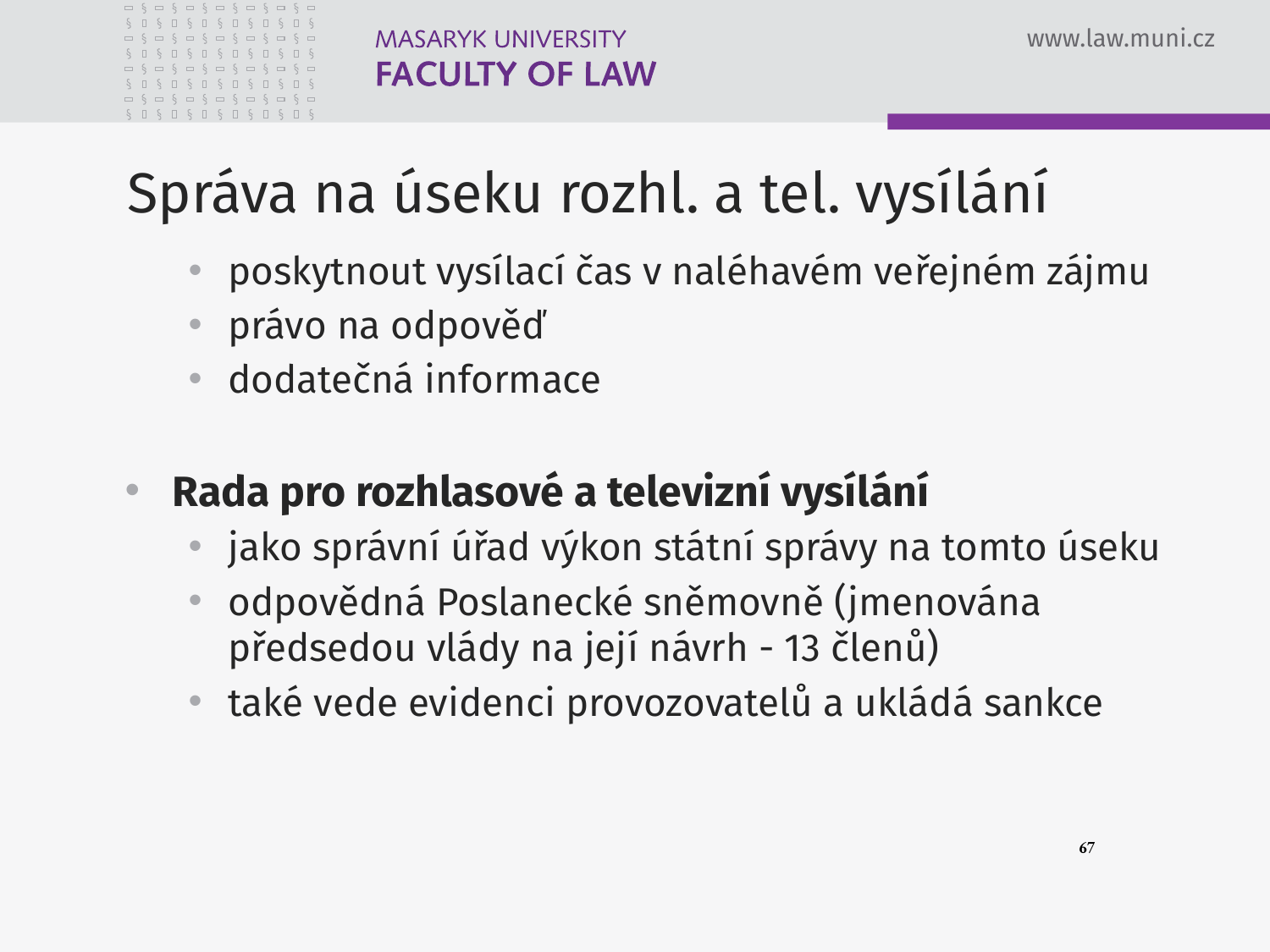

# Správa na úseku rozhl. a tel. vysílání
poskytnout vysílací čas v naléhavém veřejném zájmu
právo na odpověď
dodatečná informace

Rada pro rozhlasové a televizní vysílání
jako správní úřad výkon státní správy na tomto úseku
odpovědná Poslanecké sněmovně (jmenována předsedou vlády na její návrh - 13 členů)
také vede evidenci provozovatelů a ukládá sankce

67